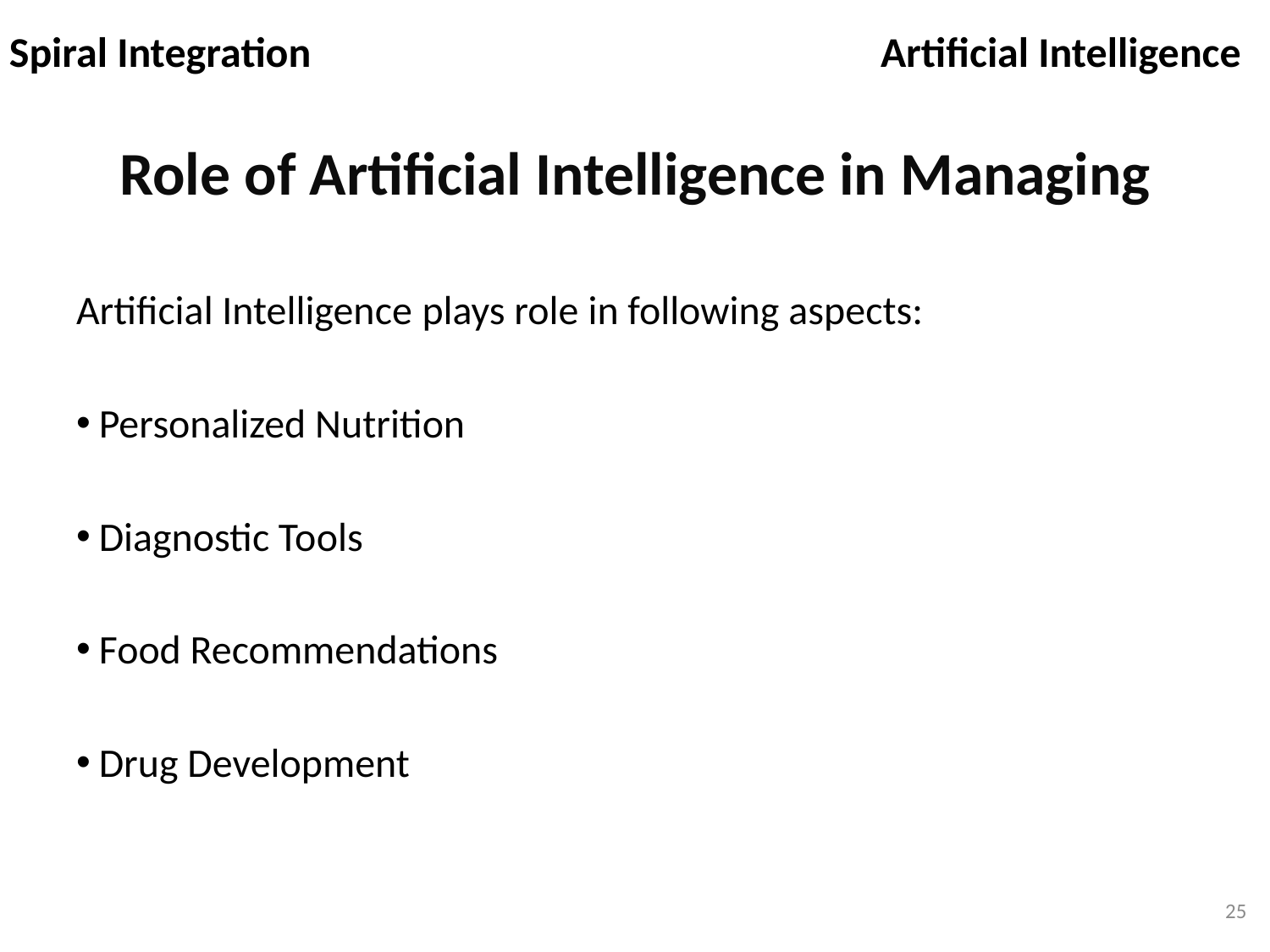

Spiral Integration
Artificial Intelligence
# Role of Artificial Intelligence in Managing

Artificial Intelligence plays role in following aspects:

Personalized Nutrition

Diagnostic Tools

Food Recommendations

Drug Development

25